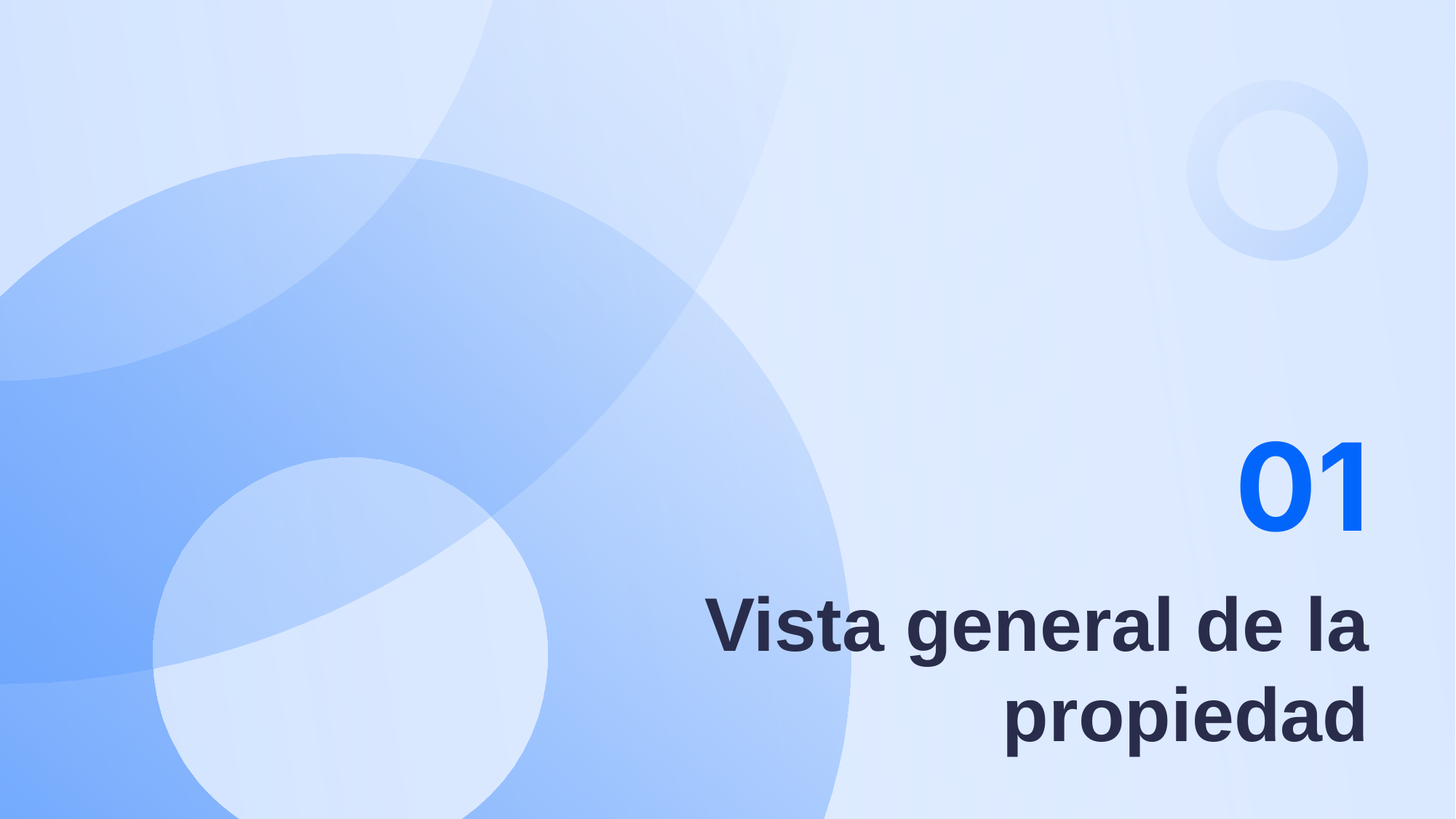

01
# Vista general de la propiedad